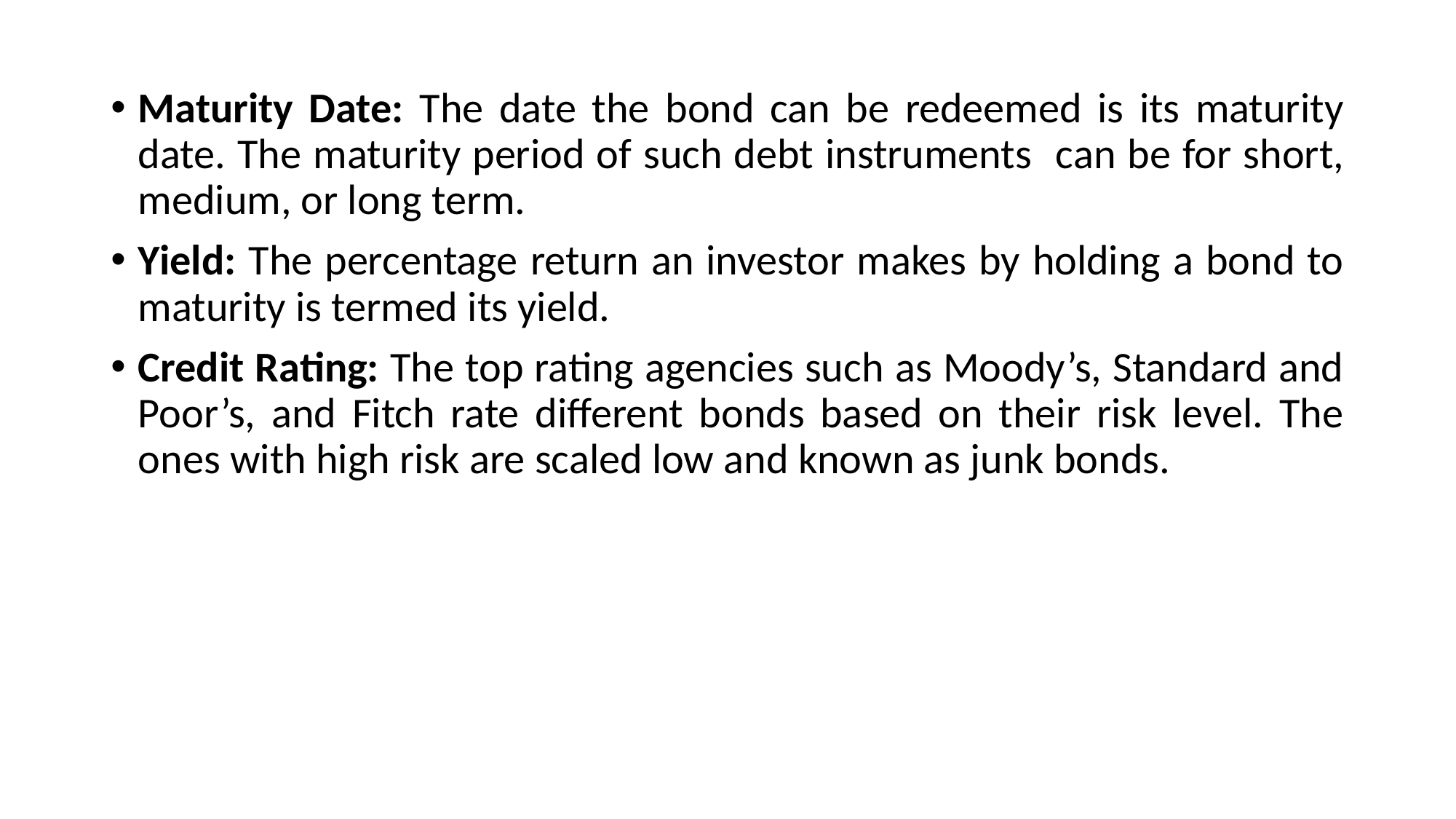

Maturity Date: The date the bond can be redeemed is its maturity date. The maturity period of such debt instruments  can be for short, medium, or long term.
Yield: The percentage return an investor makes by holding a bond to maturity is termed its yield.
Credit Rating: The top rating agencies such as Moody’s, Standard and Poor’s, and Fitch rate different bonds based on their risk level. The ones with high risk are scaled low and known as junk bonds.